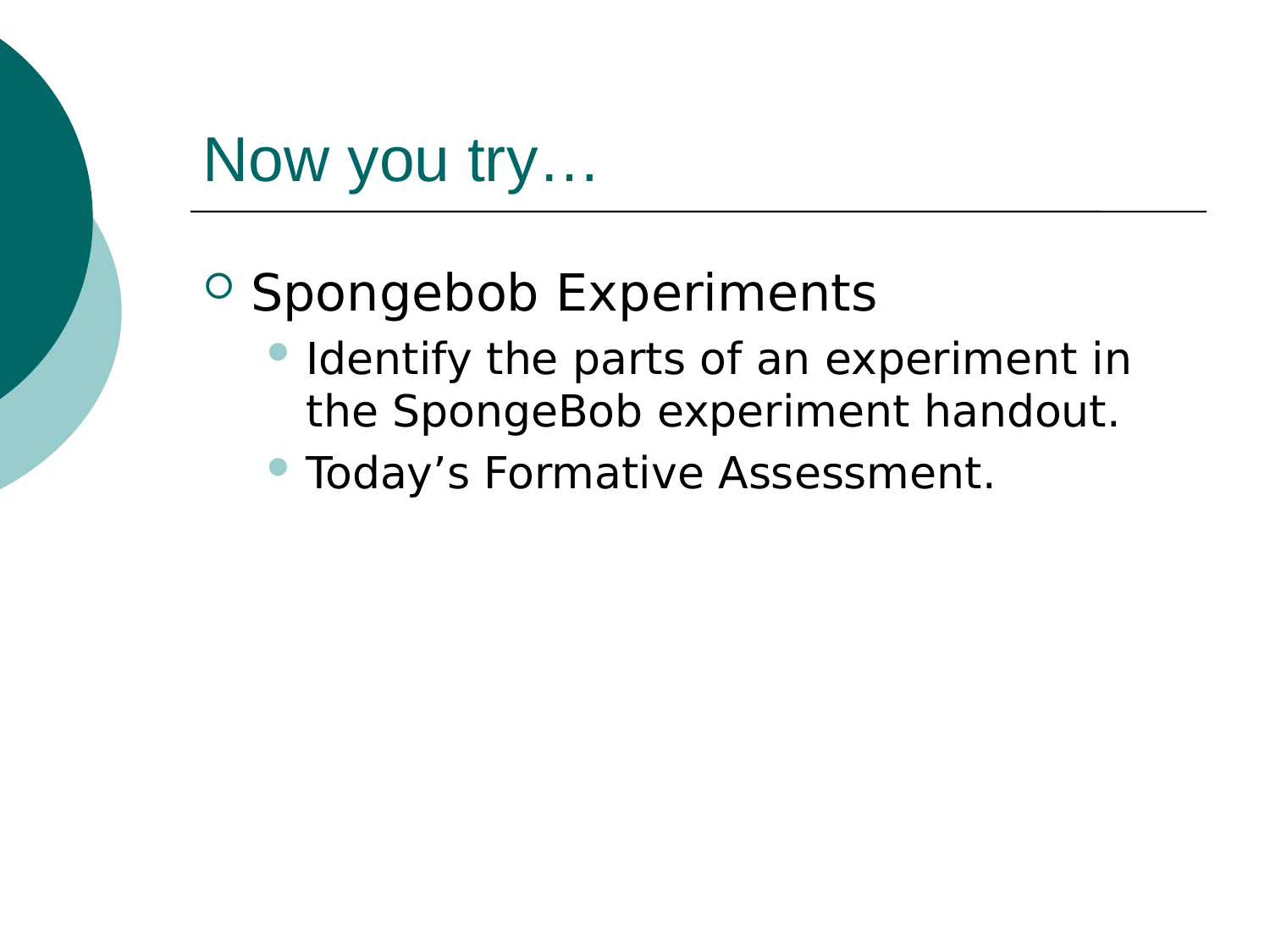

# Now you try…
Spongebob Experiments
Identify the parts of an experiment in the SpongeBob experiment handout.
Today’s Formative Assessment.